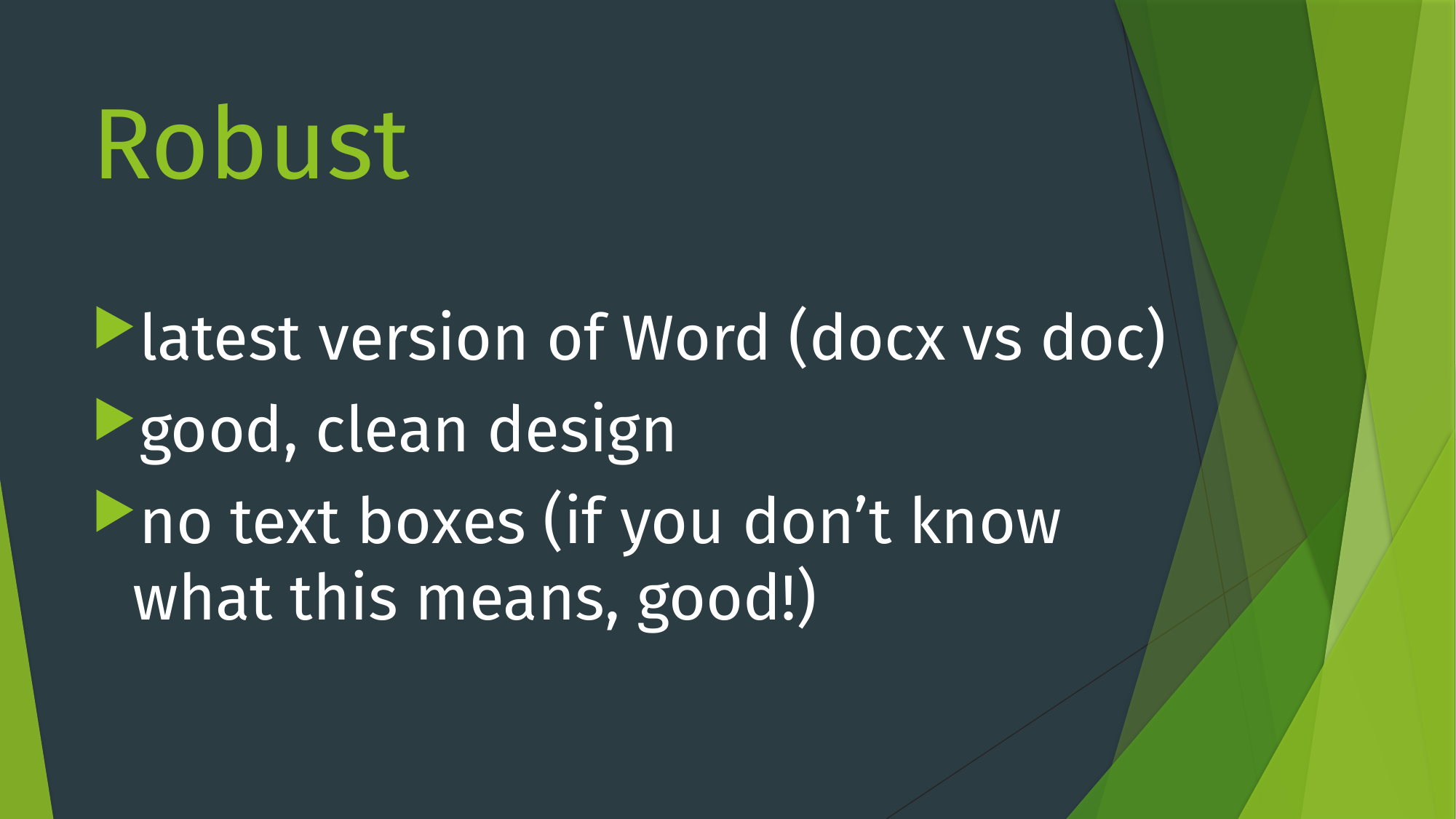

# Robust
latest version of Word (docx vs doc)
good, clean design
no text boxes (if you don’t know what this means, good!)